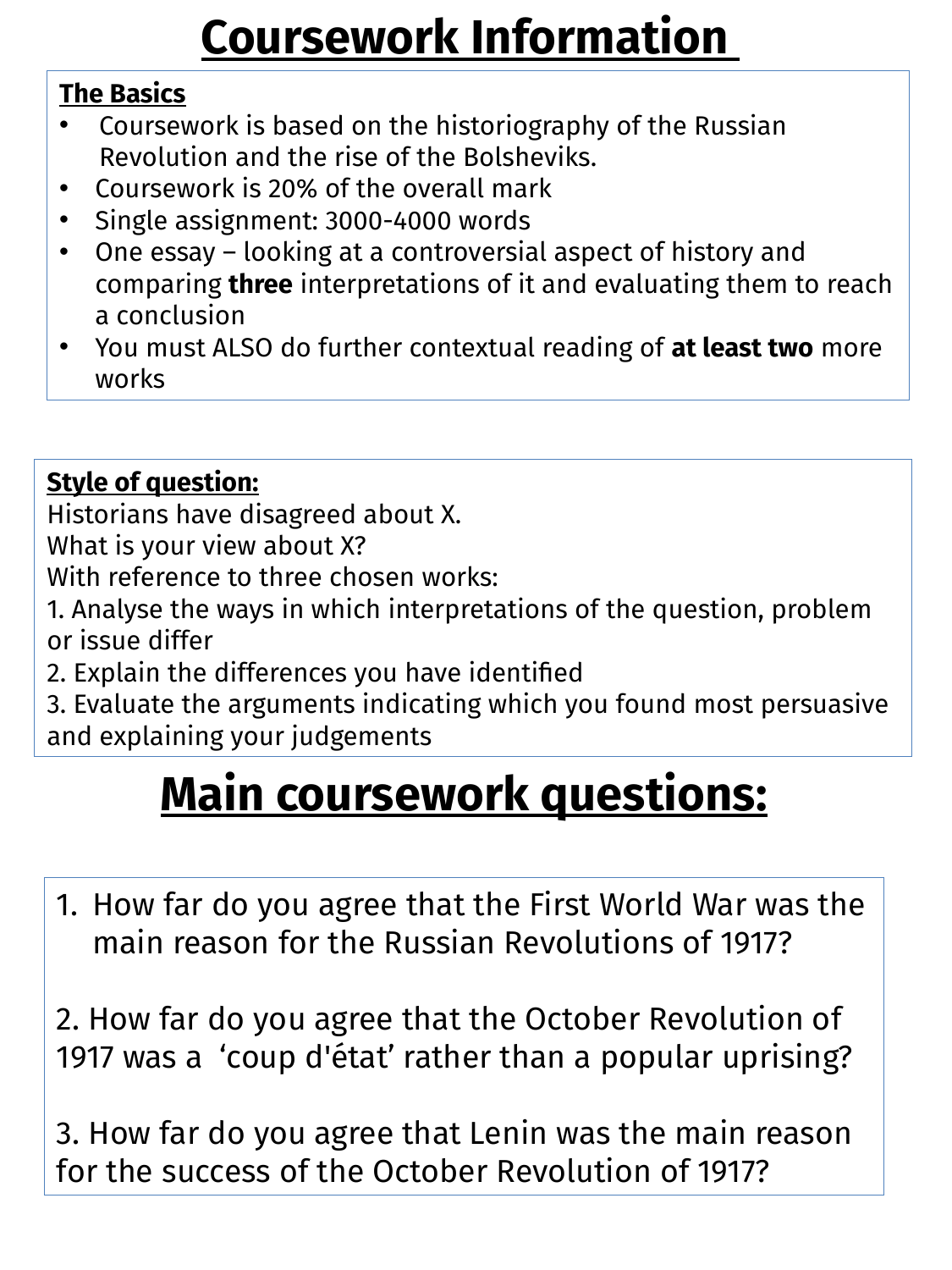

Coursework Information
The Basics
Coursework is based on the historiography of the Russian Revolution and the rise of the Bolsheviks.
Coursework is 20% of the overall mark
Single assignment: 3000-4000 words
One essay – looking at a controversial aspect of history and comparing three interpretations of it and evaluating them to reach a conclusion
You must ALSO do further contextual reading of at least two more works
Style of question:
Historians have disagreed about X.
What is your view about X?
With reference to three chosen works:
1. Analyse the ways in which interpretations of the question, problem or issue differ
2. Explain the differences you have identified
3. Evaluate the arguments indicating which you found most persuasive and explaining your judgements
Main coursework questions:
How far do you agree that the First World War was the main reason for the Russian Revolutions of 1917?

2. How far do you agree that the October Revolution of 1917 was a  ‘coup d'état’ rather than a popular uprising?

3. How far do you agree that Lenin was the main reason for the success of the October Revolution of 1917?